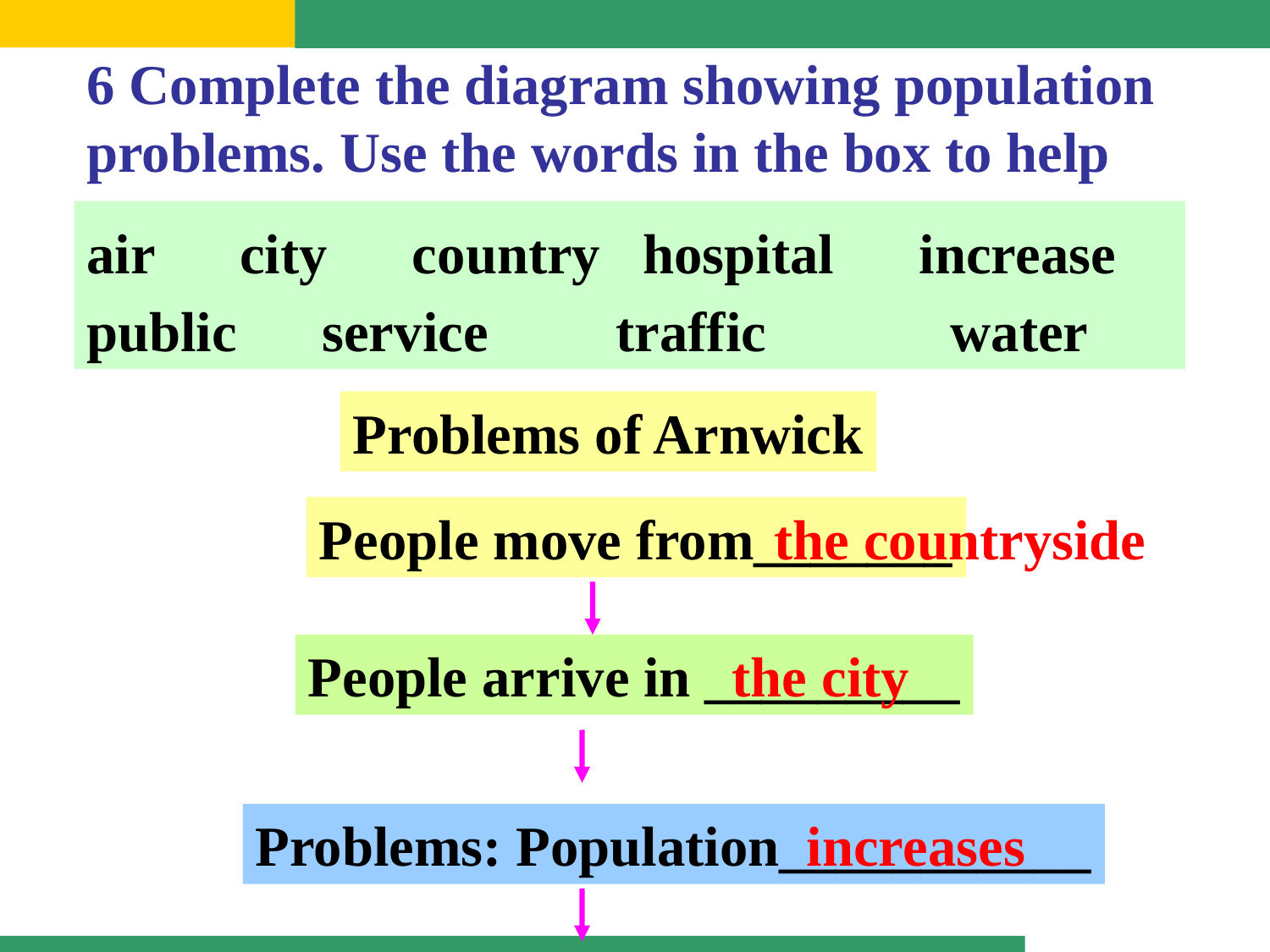

6 Complete the diagram showing population problems. Use the words in the box to help you.
air      city      country   hospital      increase   public      service         traffic             water
Problems of Arnwick
People move from_______
the countryside

People arrive in _________
the city

Problems: Population___________
increases